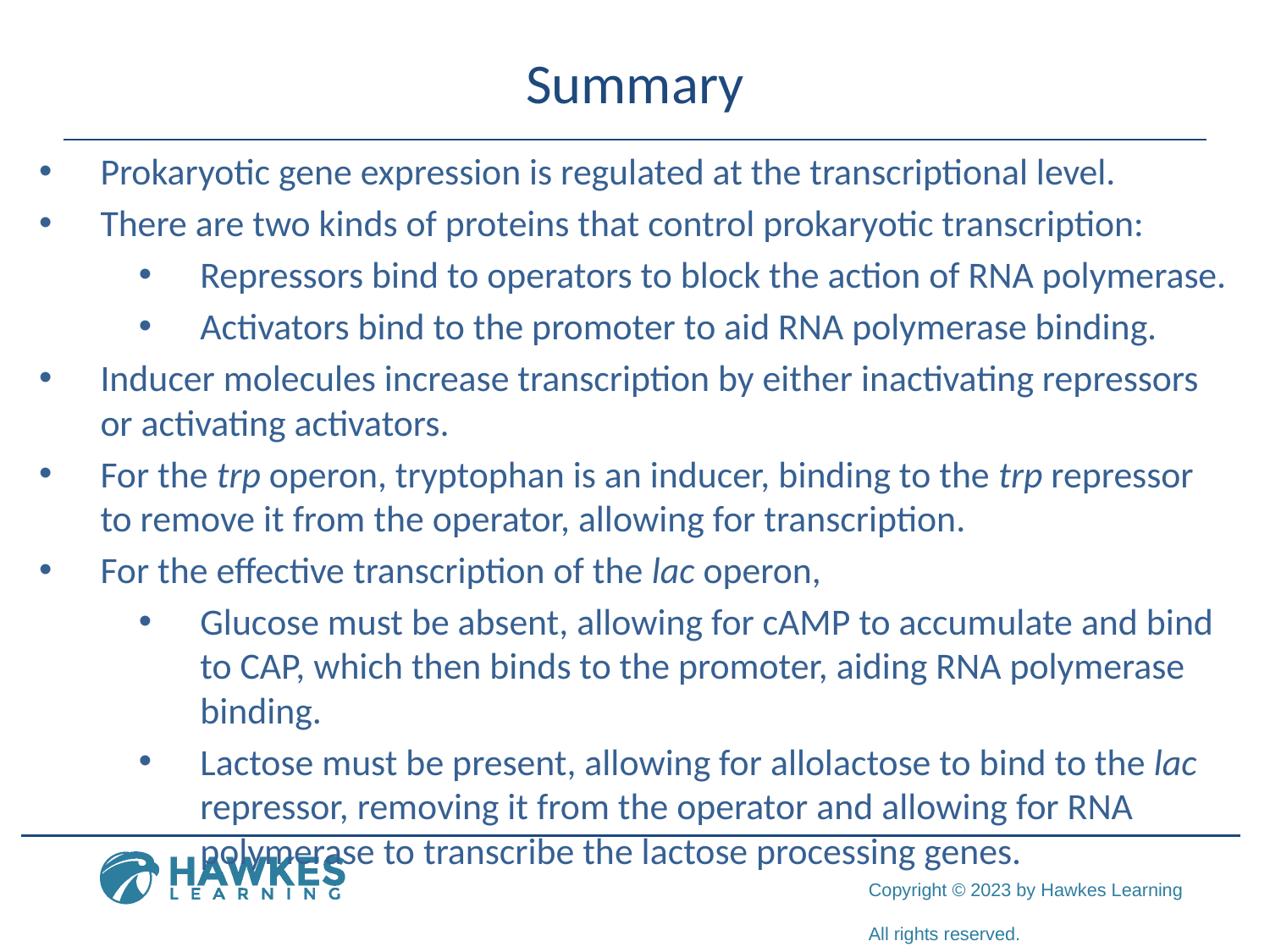

# Summary
Prokaryotic gene expression is regulated at the transcriptional level.
There are two kinds of proteins that control prokaryotic transcription:
Repressors bind to operators to block the action of RNA polymerase.
Activators bind to the promoter to aid RNA polymerase binding.
Inducer molecules increase transcription by either inactivating repressors or activating activators.
For the trp operon, tryptophan is an inducer, binding to the trp repressor to remove it from the operator, allowing for transcription.
For the effective transcription of the lac operon,
Glucose must be absent, allowing for cAMP to accumulate and bind to CAP, which then binds to the promoter, aiding RNA polymerase binding.
Lactose must be present, allowing for allolactose to bind to the lac repressor, removing it from the operator and allowing for RNA polymerase to transcribe the lactose processing genes.